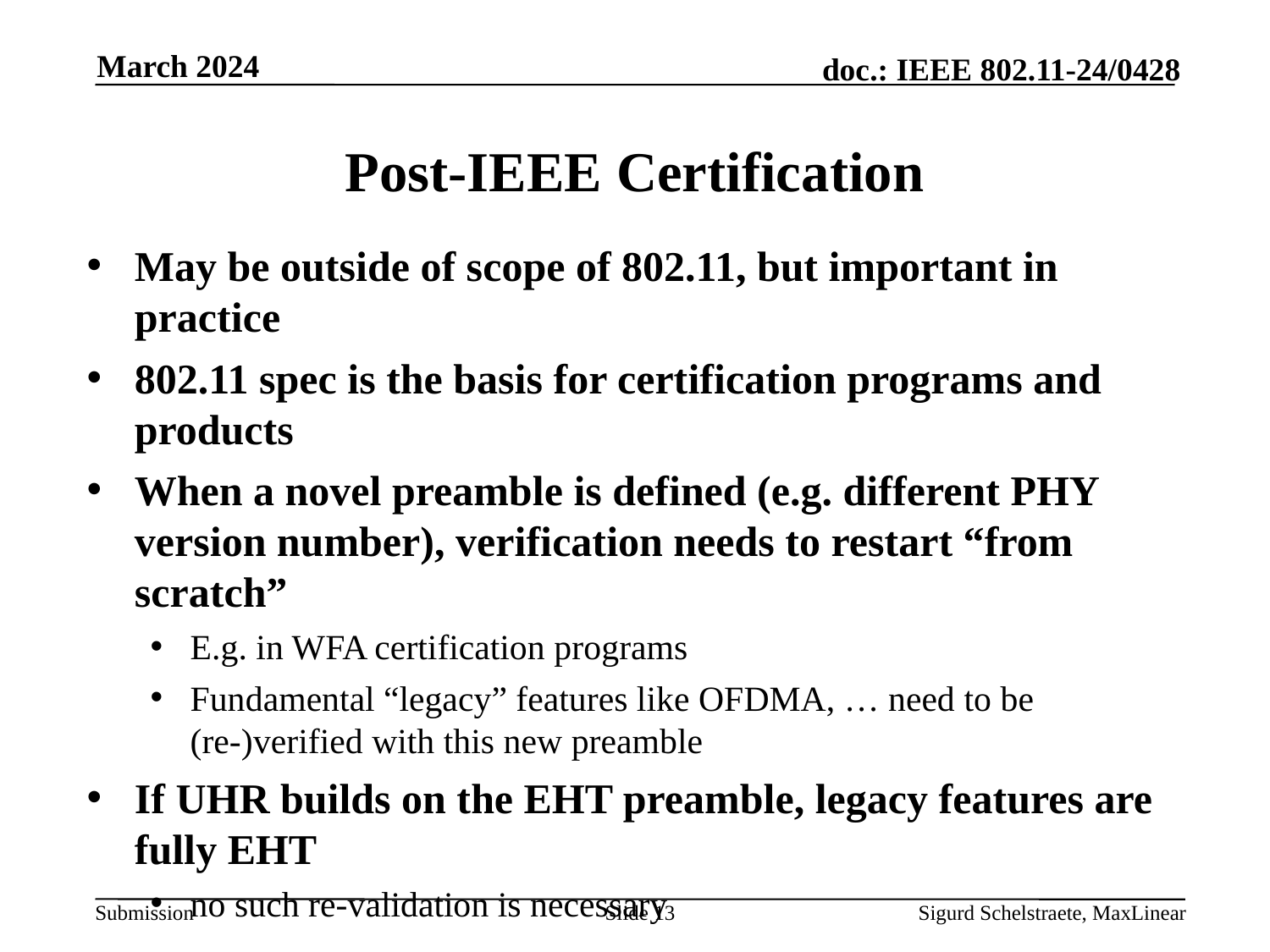

March 2024
# Post-IEEE Certification
May be outside of scope of 802.11, but important in practice
802.11 spec is the basis for certification programs and products
When a novel preamble is defined (e.g. different PHY version number), verification needs to restart “from scratch”
E.g. in WFA certification programs
Fundamental “legacy” features like OFDMA, … need to be (re-)verified with this new preamble
If UHR builds on the EHT preamble, legacy features are fully EHT
no such re-validation is necessary
Slide 13
Sigurd Schelstraete, MaxLinear